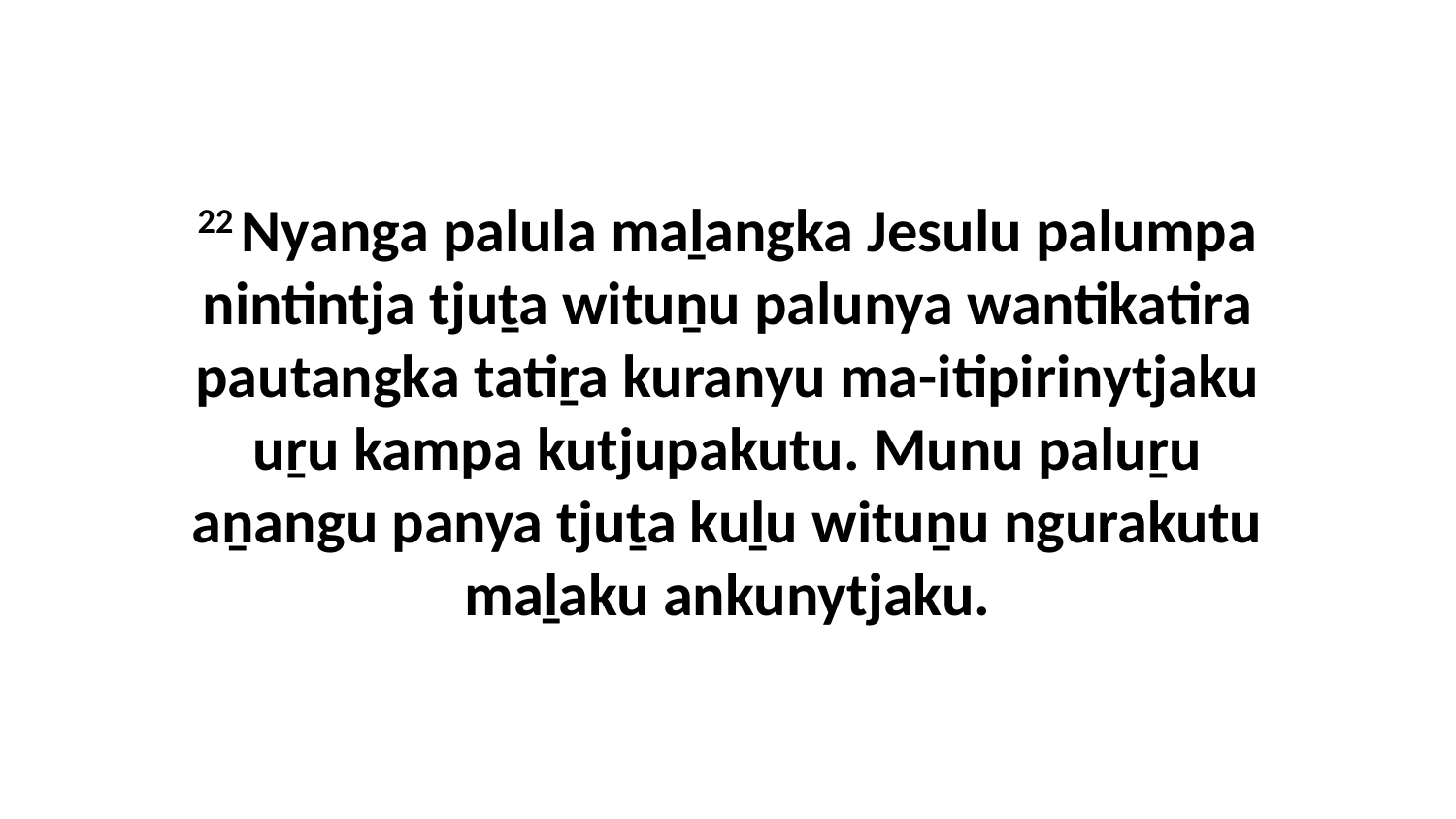

22 Nyanga palula maḻangka Jesulu palumpa nintintja tjuṯa wituṉu palunya wantikatira pautangka tatiṟa kuranyu ma-itipirinytjaku uṟu kampa kutjupakutu. Munu paluṟu aṉangu panya tjuṯa kuḻu wituṉu ngurakutu maḻaku ankunytjaku.